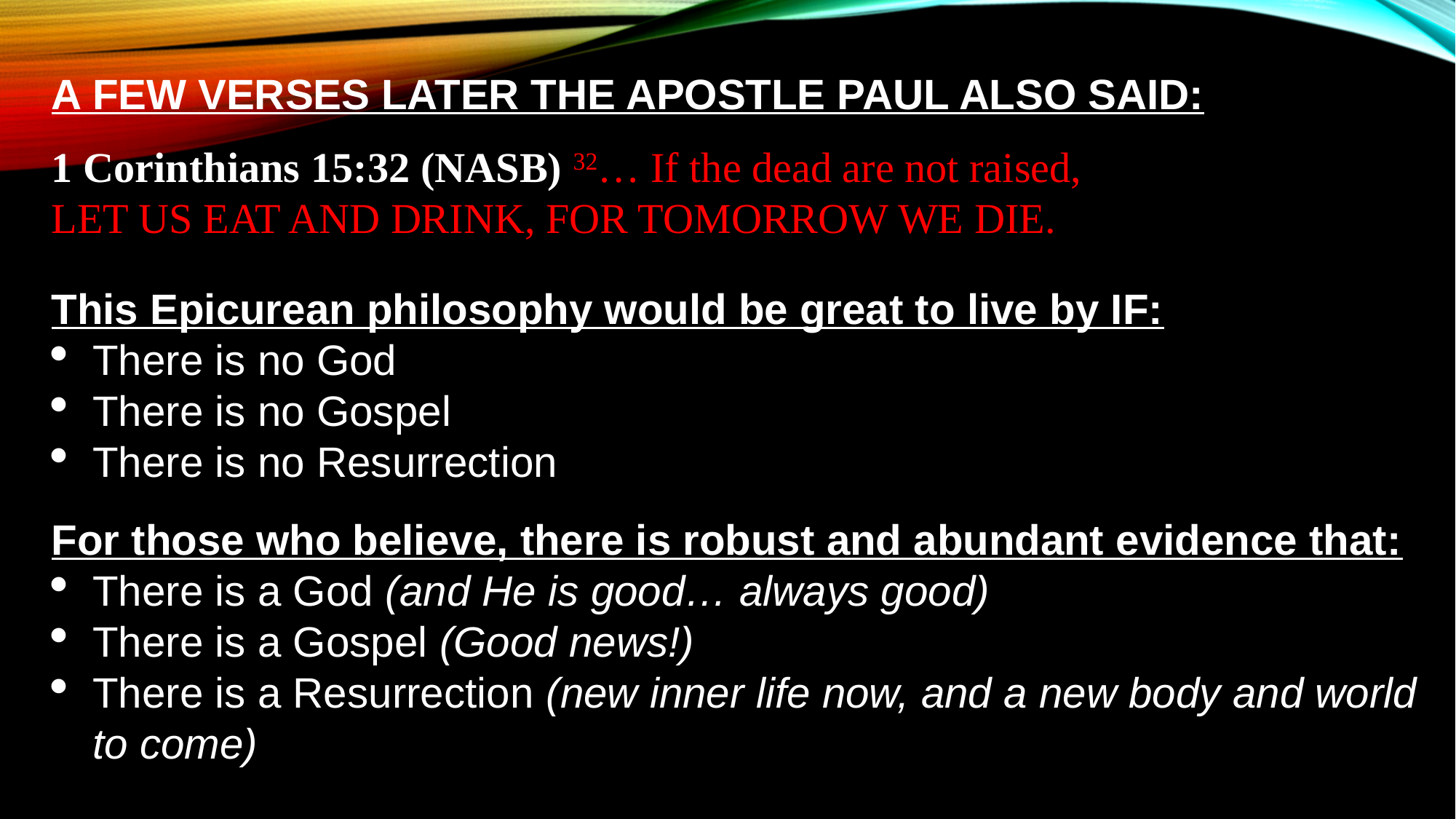

A FEW VERSES LATER THE APOSTLE PAUL ALSO SAID:

1 Corinthians 15:32 (NASB) 32… If the dead are not raised,
let us eat and drink, for tomorrow we die.

This Epicurean philosophy would be great to live by IF:
There is no God
There is no Gospel
There is no Resurrection

For those who believe, there is robust and abundant evidence that:
There is a God (and He is good… always good)
There is a Gospel (Good news!)
There is a Resurrection (new inner life now, and a new body and world to come)